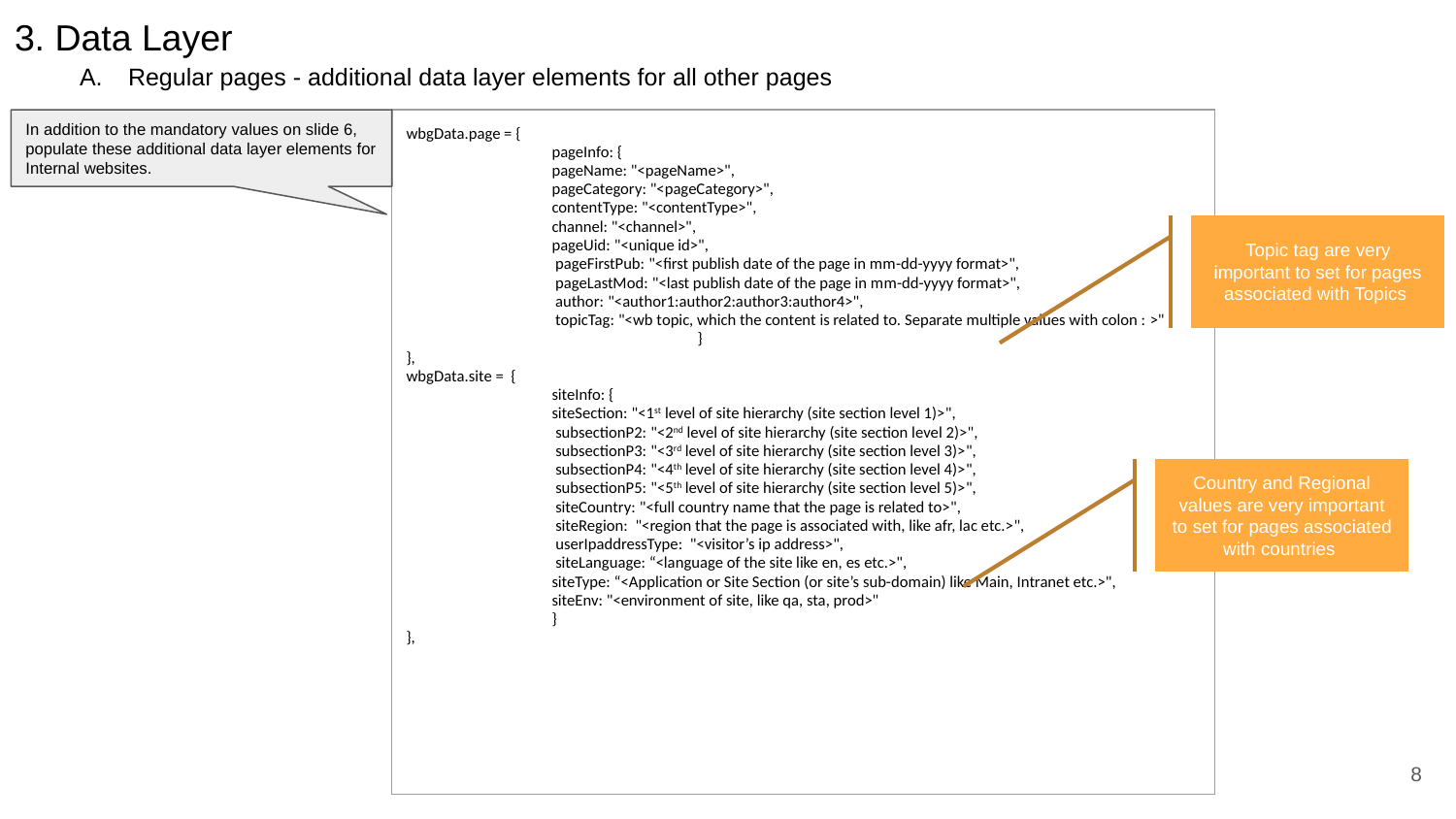

# 3. Data Layer
Regular pages - additional data layer elements for all other pages
In addition to the mandatory values on slide 6, populate these additional data layer elements for Internal websites.
| wbgData.page = { pageInfo: { pageName: "<pageName>", pageCategory: "<pageCategory>", contentType: "<contentType>", channel: "<channel>", pageUid: "<unique id>", pageFirstPub: "<first publish date of the page in mm-dd-yyyy format>", pageLastMod: "<last publish date of the page in mm-dd-yyyy format>", author: "<author1:author2:author3:author4>", topicTag: "<wb topic, which the content is related to. Separate multiple values with colon : >" } }, wbgData.site = { siteInfo: {             siteSection: "<1st level of site hierarchy (site section level 1)>",                                          subsectionP2: "<2nd level of site hierarchy (site section level 2)>",                                          subsectionP3: "<3rd level of site hierarchy (site section level 3)>",                                          subsectionP4: "<4th level of site hierarchy (site section level 4)>",                                          subsectionP5: "<5th level of site hierarchy (site section level 5)>",                                          siteCountry: "<full country name that the page is related to>",                                          siteRegion:  "<region that the page is associated with, like afr, lac etc.>",                                          userIpaddressType:  "<visitor’s ip address>",                                          siteLanguage: “<language of the site like en, es etc.>", siteType: “<Application or Site Section (or site’s sub-domain) like Main, Intranet etc.>", siteEnv: "<environment of site, like qa, sta, prod>" } }, |
| --- |
Topic tag are very important to set for pages associated with Topics
Country and Regional values are very important to set for pages associated with countries
8